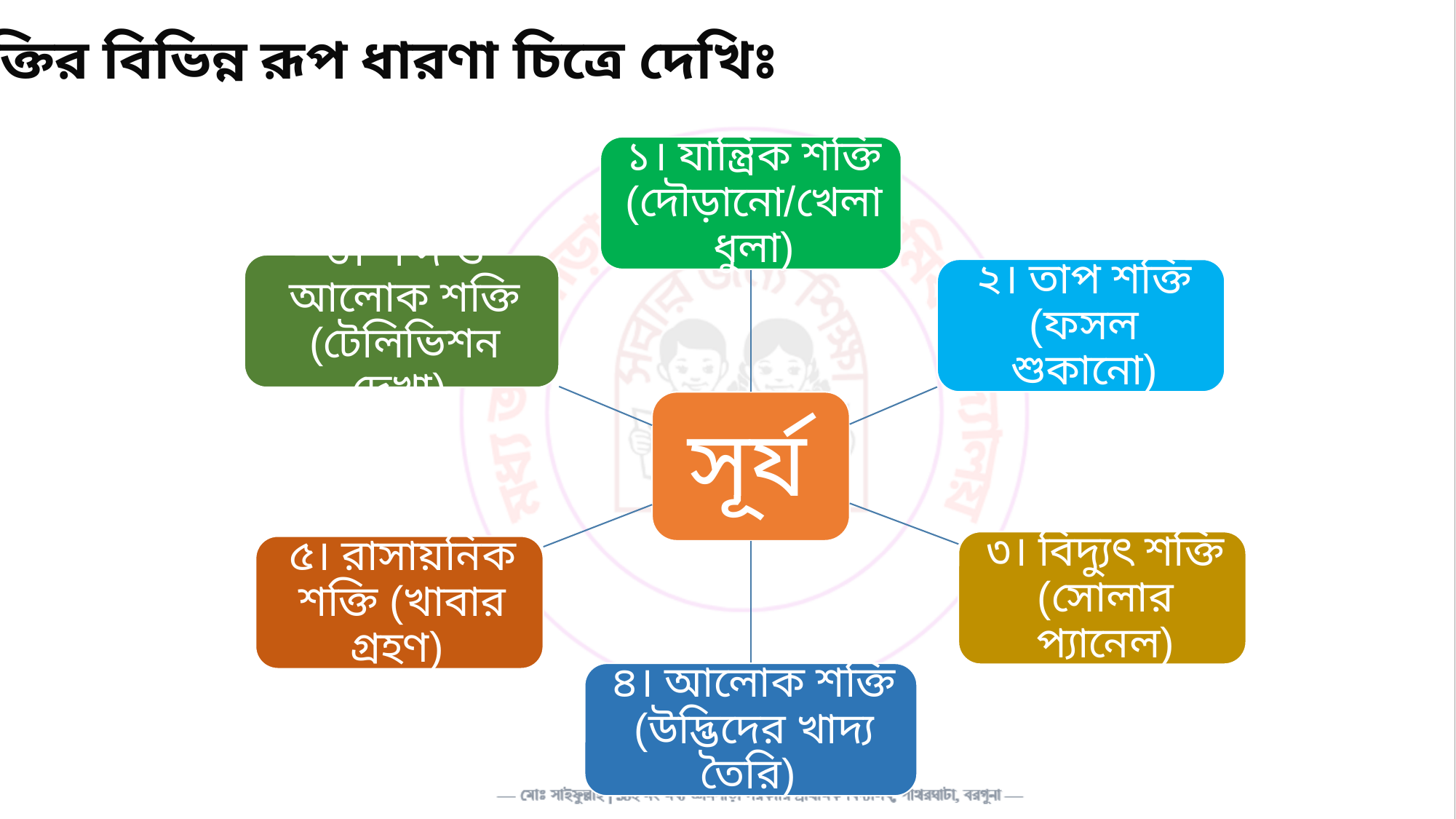

শক্তির বিভিন্ন রূপ ধারণা চিত্রে দেখিঃ
সূর্য
১। যান্ত্রিক শক্তি (দৌড়ানো/খেলাধুলা)
২। তাপ শক্তি (ফসল শুকানো)
৩। বিদ্যুৎ শক্তি (সোলার প্যানেল)
৪। আলোক শক্তি (উদ্ভিদের খাদ্য তৈরি)
৫। রাসায়নিক শক্তি (খাবার গ্রহণ)
৬। শব্দ ও আলোক শক্তি (টেলিভিশন দেখা)